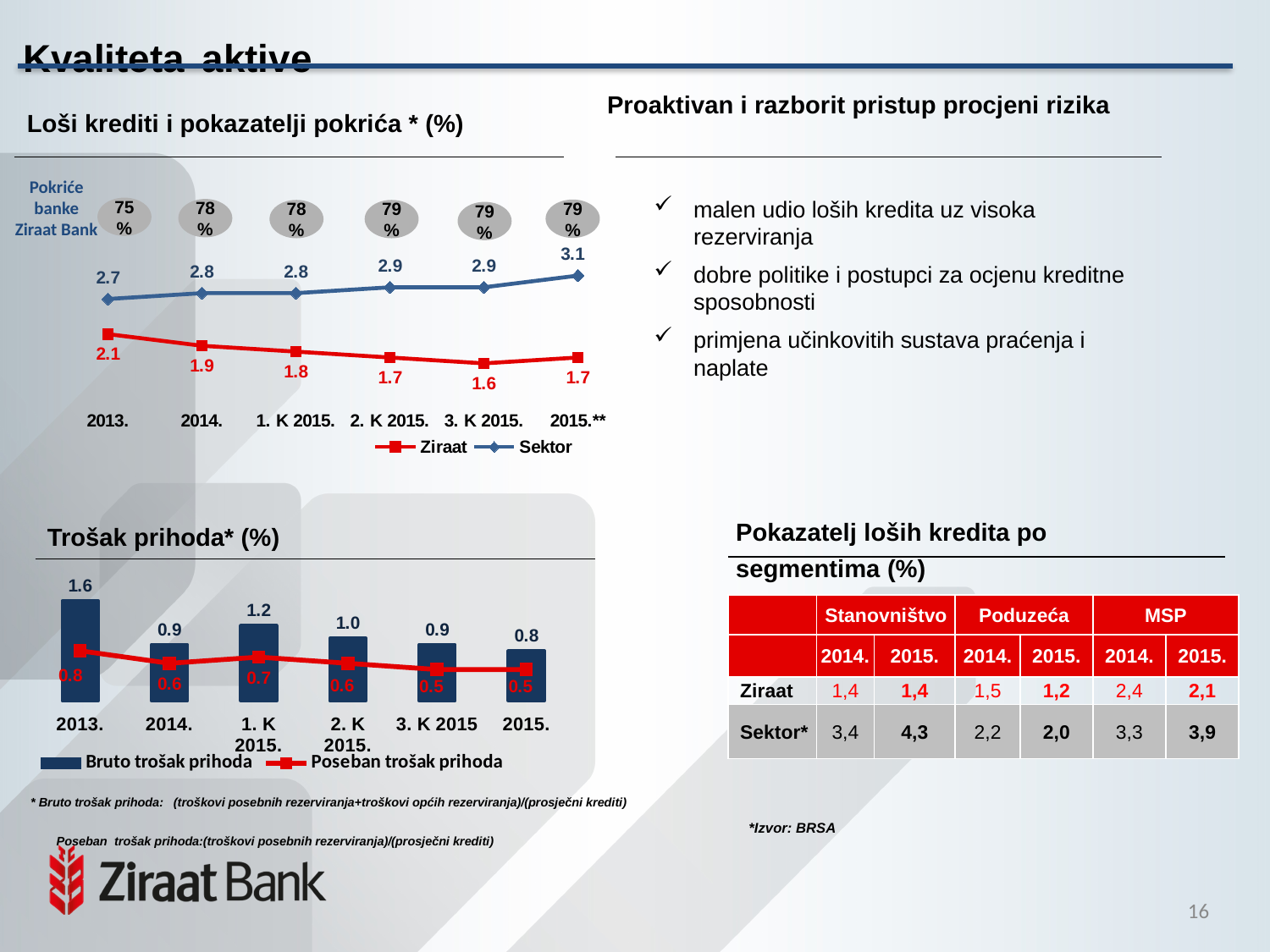

# Kvaliteta aktive
Proaktivan i razborit pristup procjeni rizika

Loši krediti i pokazatelji pokrića * (%)
Pokriće banke Ziraat Bank
75 %
78 %
79 %
malen udio loših kredita uz visoka rezerviranja
dobre politike i postupci za ocjenu kreditne sposobnosti
primjena učinkovitih sustava praćenja i naplate

### Chart

| Category | Ziraat | Sektor |
|---|---|---|
| 2013. | 2.1 | 2.7 |
| 2014. | 1.9 | 2.8 |
| 1. K 2015. | 1.8 | 2.8 |
| 2. K 2015. | 1.7 | 2.9 |
| 3. K 2015. | 1.6 | 2.9 |
| 2015.** | 1.7 | 3.1 |
78 %
79 %
79 %

Pokazatelj loših kredita po segmentima (%)
Trošak prihoda* (%)

### Chart

| Category | Bruto trošak prihoda | Poseban trošak prihoda |
|---|---|---|
| 2013. | 1.6 | 0.8 |
| 2014. | 0.9 | 0.6 |
| 1. K 2015. | 1.2 | 0.7 |
| 2. K 2015. | 1.0 | 0.6 |
| 3. K 2015 | 0.9 | 0.5 |
| 2015. | 0.8 | 0.5 |
|  | Stanovništvo |  | Poduzeća |  | MSP |  |
| --- | --- | --- | --- | --- | --- | --- |
|  | 2014. | 2015. | 2014. | 2015. | 2014. | 2015. |
| Ziraat | 1,4 | 1,4 | 1,5 | 1,2 | 2,4 | 2,1 |
| Sektor\* | 3,4 | 4,3 | 2,2 | 2,0 | 3,3 | 3,9 |
   * Bruto trošak prihoda:   (troškovi posebnih rezerviranja+troškovi općih rezerviranja)/(prosječni krediti)
     Poseban trošak prihoda:(troškovi posebnih rezerviranja)/(prosječni krediti)

*Izvor: BRSA
16